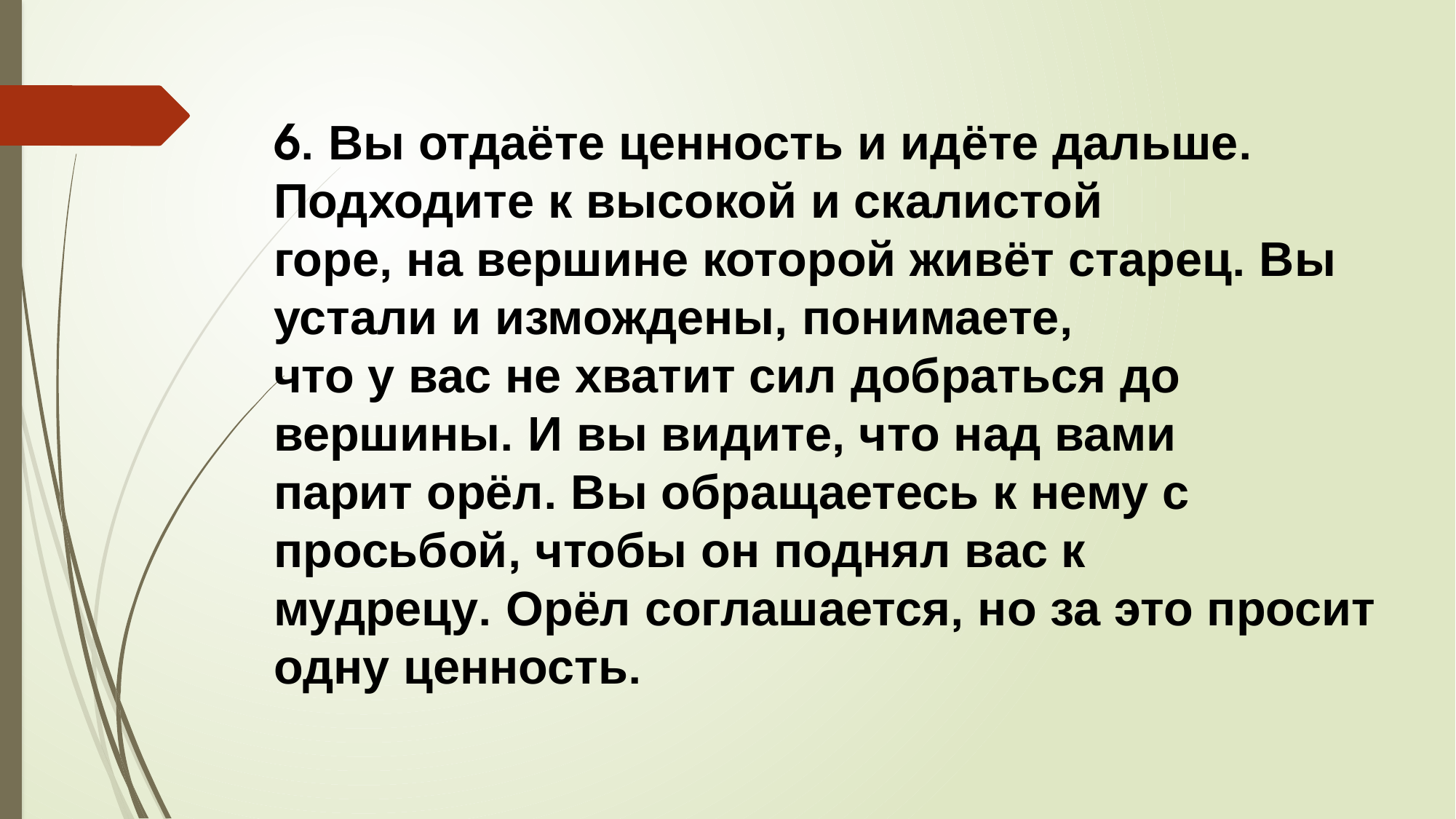

6. Вы отдаёте ценность и идёте дальше. Подходите к высокой и скалистой
горе, на вершине которой живёт старец. Вы устали и измождены, понимаете,
что у вас не хватит сил добраться до вершины. И вы видите, что над вами
парит орёл. Вы обращаетесь к нему с просьбой, чтобы он поднял вас к
мудрецу. Орёл соглашается, но за это просит одну ценность.